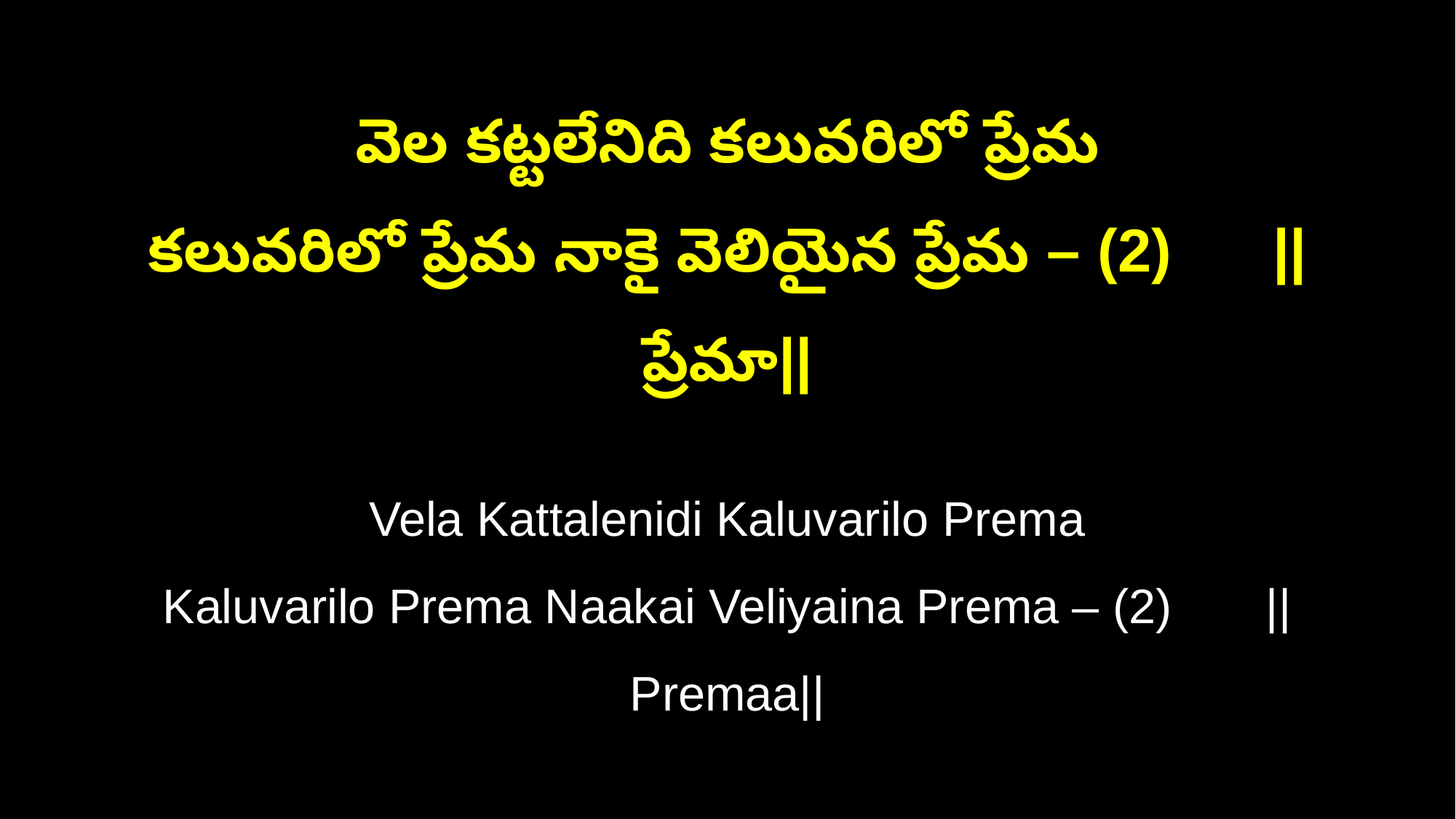

వెల కట్టలేనిది కలువరిలో ప్రేమ
కలువరిలో ప్రేమ నాకై వెలియైన ప్రేమ – (2)      ||ప్రేమా||
Vela Kattalenidi Kaluvarilo Prema
Kaluvarilo Prema Naakai Veliyaina Prema – (2)       ||Premaa||